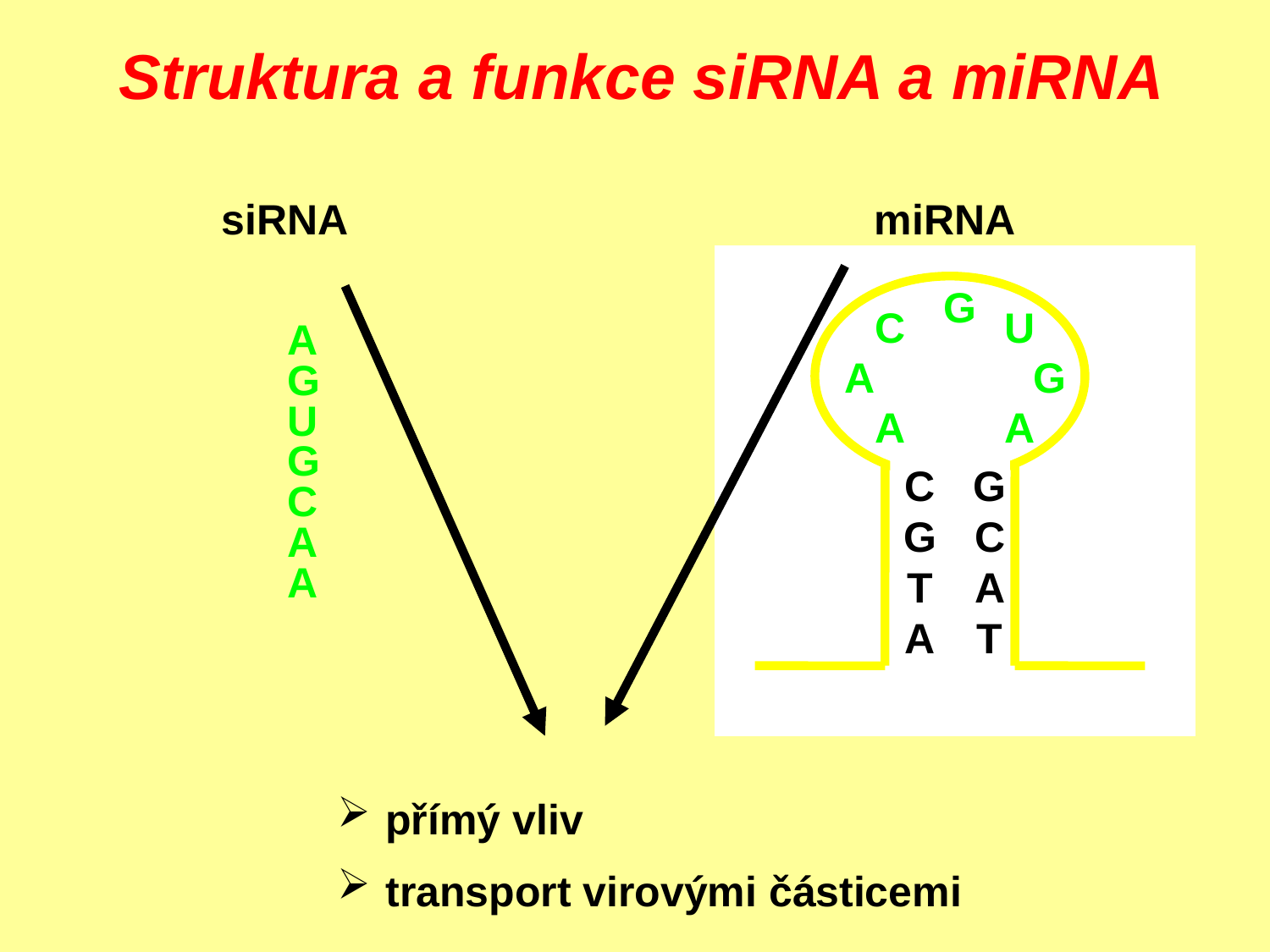

# Struktura a funkce siRNA a miRNA
siRNA
miRNA

G
C
U
A
G
A
A
C
G
T
A
G
C
A
T

AGUGCAA
 přímý vliv
 transport virovými částicemi